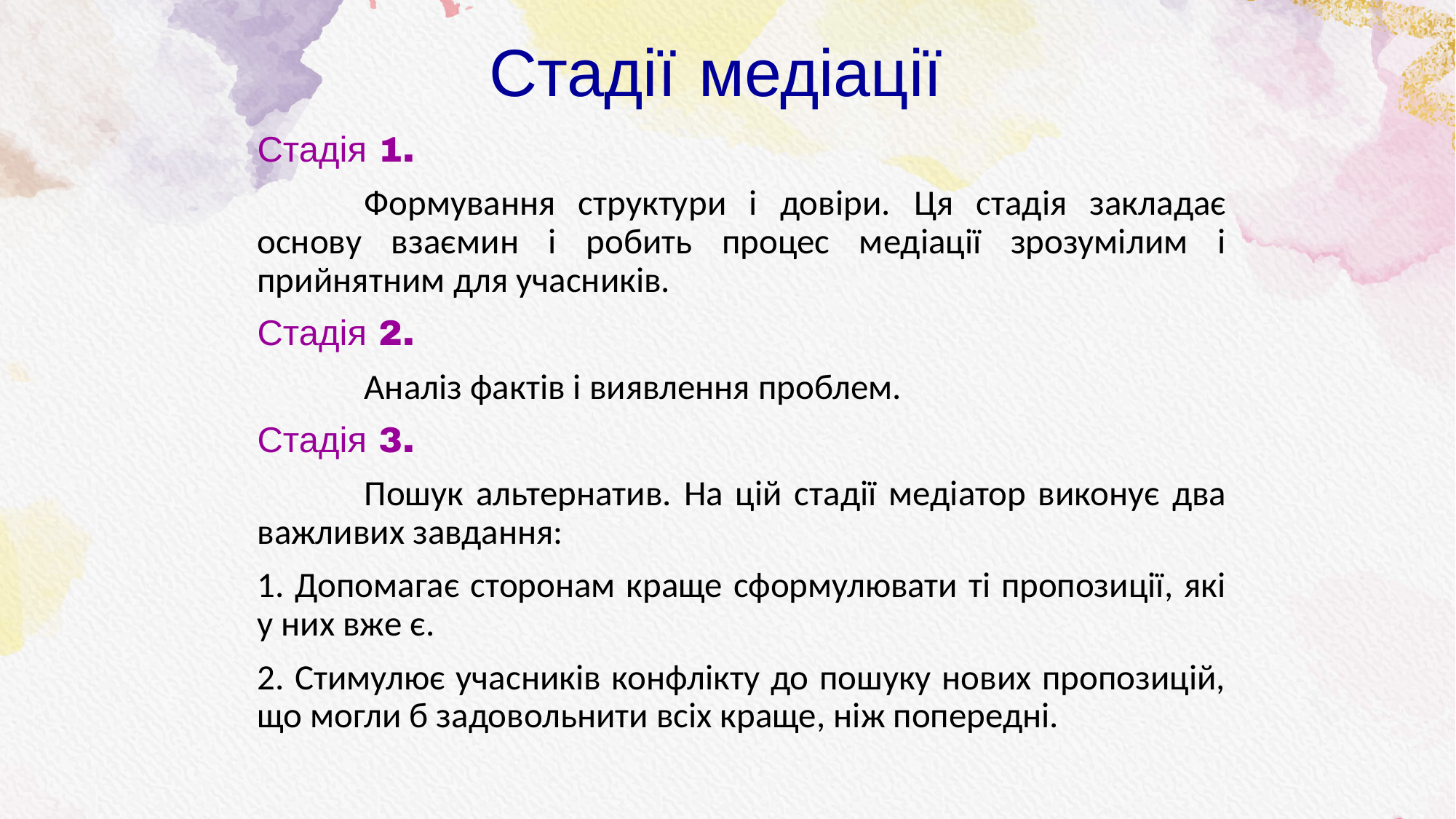

# Стадії медіації
Стадія 1.
	Формування структури і довіри. Ця стадія закладає основу взаємин і робить процес медіації зрозумілим і прийнятним для учасників.
Стадія 2.
 	Аналіз фактів і виявлення проблем.
Стадія 3.
	Пошук альтернатив. На цій стадії медіатор виконує два важливих завдання:
1. Допомагає сторонам краще сформулювати ті пропозиції, які у них вже є.
2. Стимулює учасників конфлікту до пошуку нових пропозицій, що могли б задовольнити всіх краще, ніж попередні.